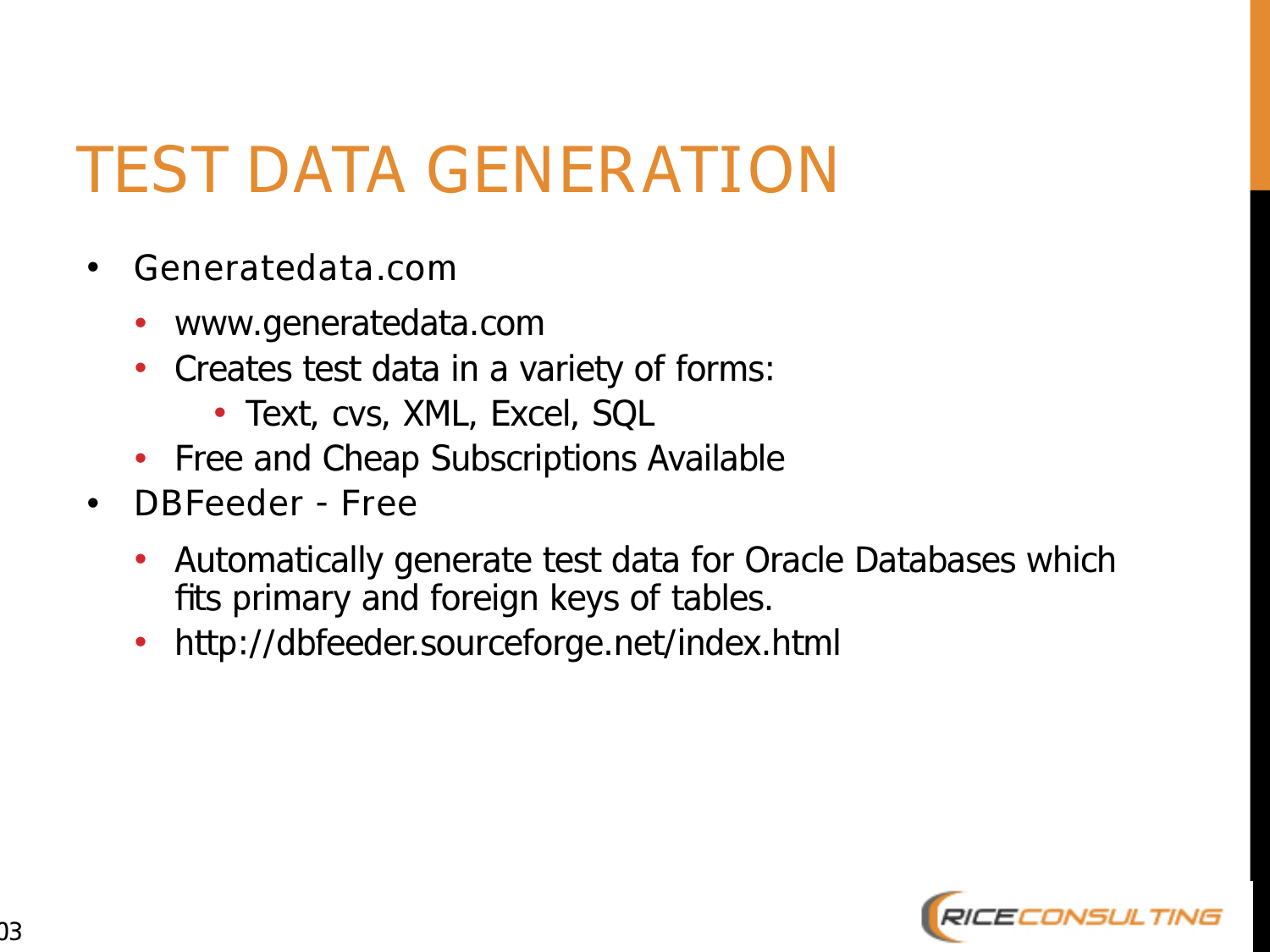

# Test Data Generation
Generatedata.com
www.generatedata.com
Creates test data in a variety of forms:
Text, cvs, XML, Excel, SQL
Free and Cheap Subscriptions Available
DBFeeder - Free
Automatically generate test data for Oracle Databases which fits primary and foreign keys of tables.
http://dbfeeder.sourceforge.net/index.html